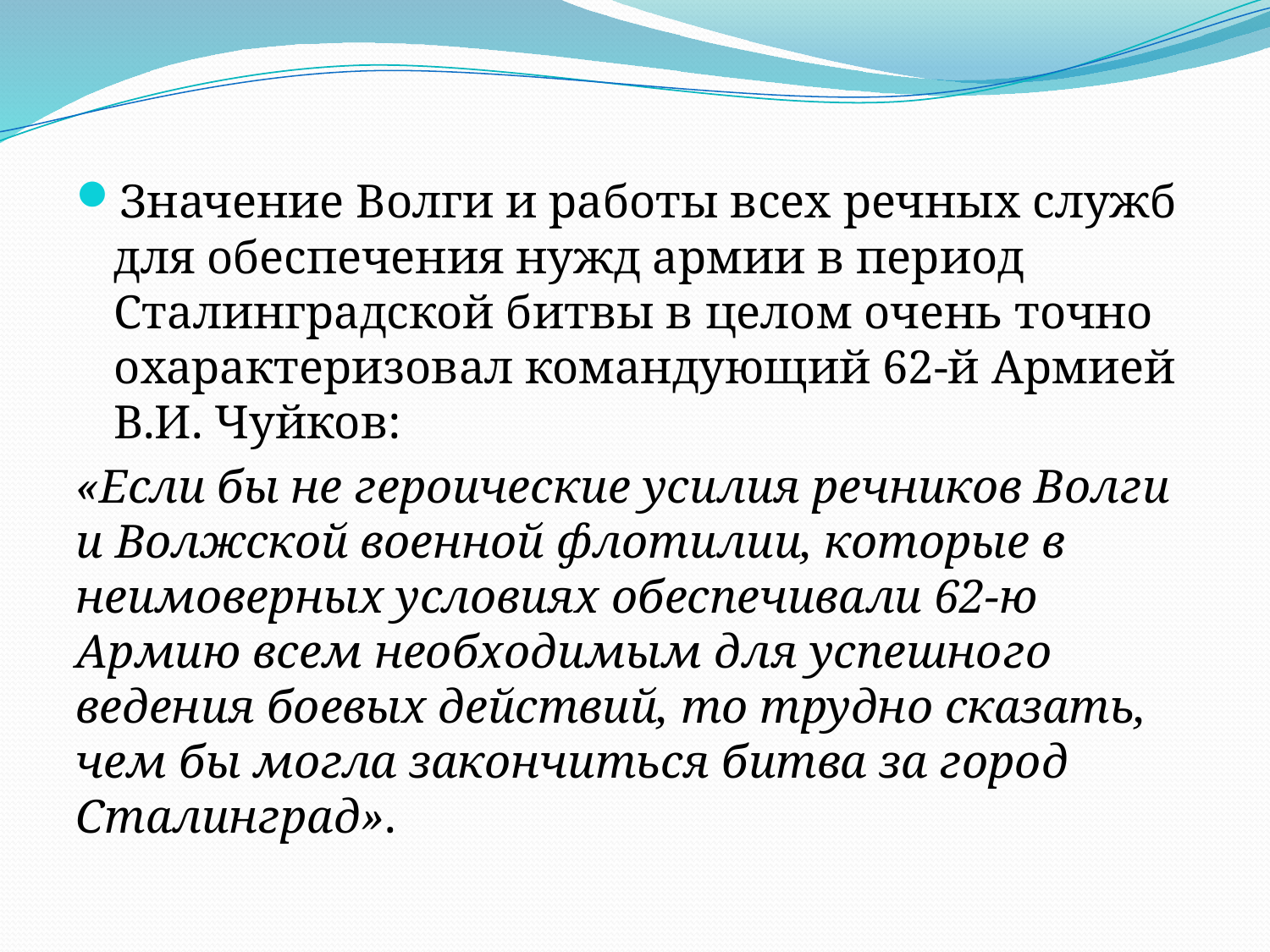

Значение Волги и работы всех речных служб для обеспечения нужд армии в период Сталинградской битвы в целом очень точно охарактеризовал командующий 62-й Армией В.И. Чуйков:
«Если бы не героические усилия речников Волги и Волжской военной флотилии, которые в неимоверных условиях обеспечивали 62-ю Армию всем необходимым для успешного ведения боевых действий, то трудно сказать, чем бы могла закончиться битва за город Сталинград».